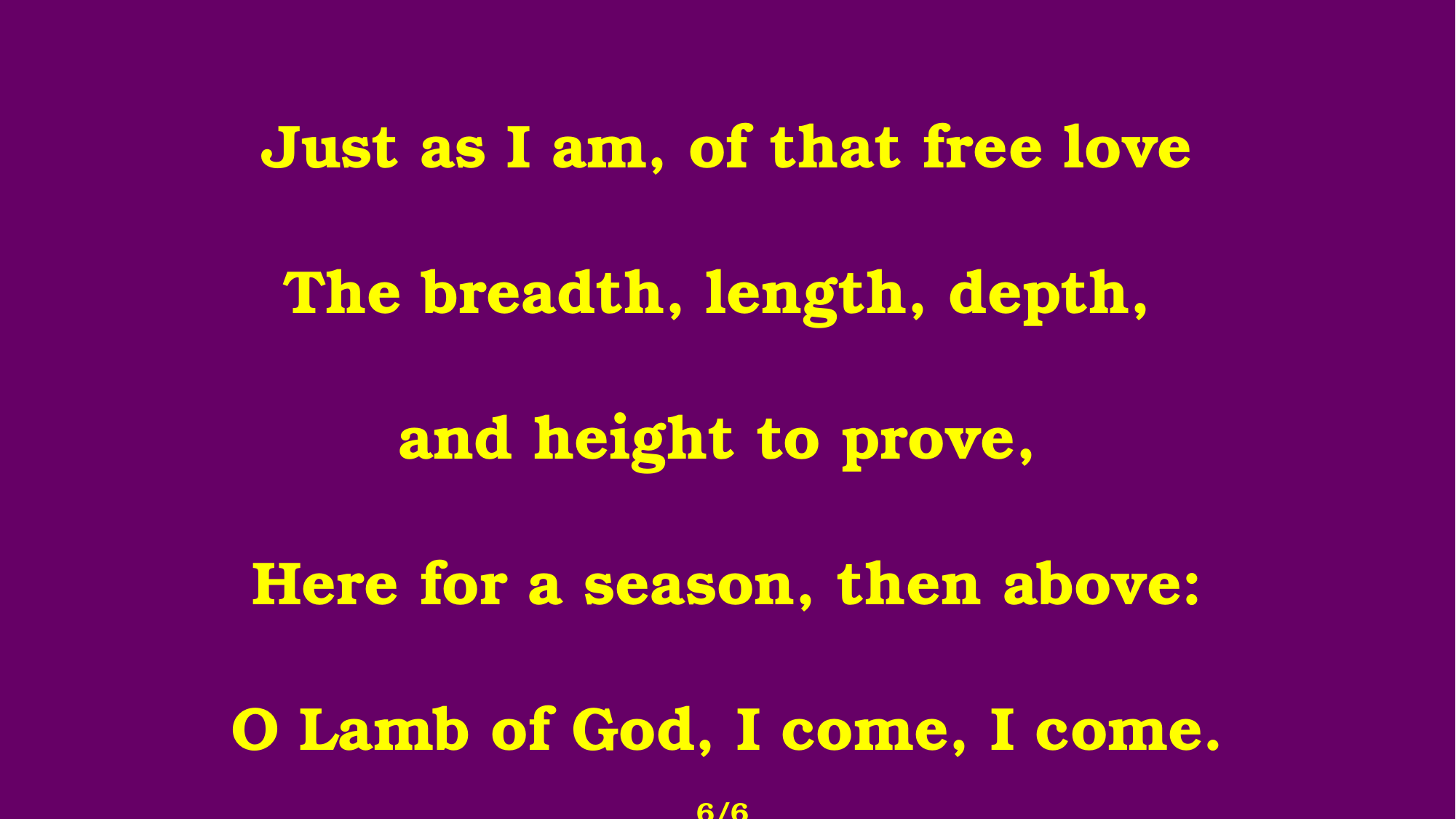

Just as I am, of that free love
The breadth, length, depth,
and height to prove,
Here for a season, then above:
O Lamb of God, I come, I come.
6/6
Words: Charlotte Elliott, 1841